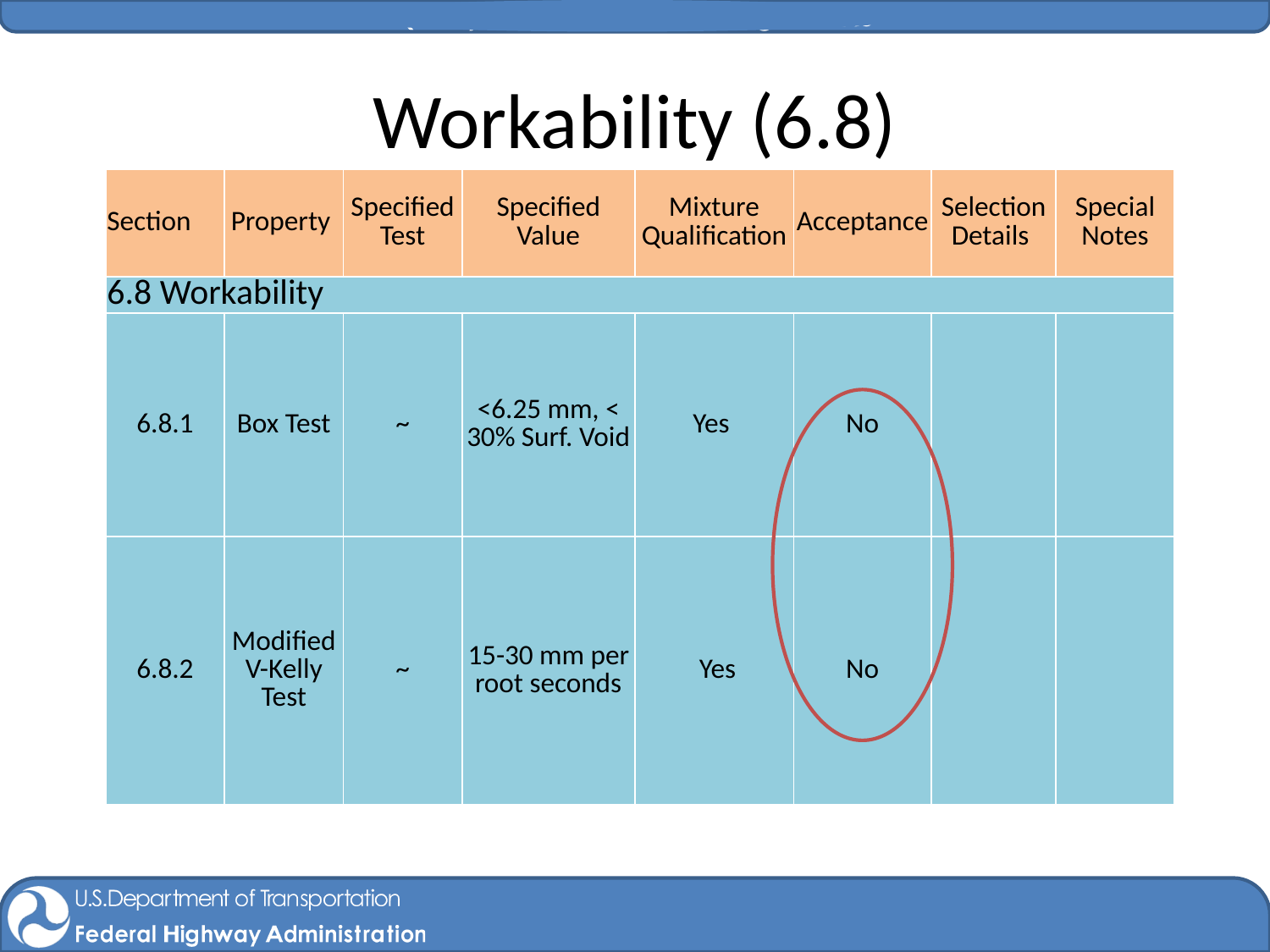

# Workability (6.8)
| Section | Property | Specified Test | Specified Value | Mixture Qualification | Acceptance | Selection Details | Special Notes |
| --- | --- | --- | --- | --- | --- | --- | --- |
| 6.8 Workability |  |  |  |  |  |  |  |
| 6.8.1 | Box Test | ~ | <6.25 mm, < 30% Surf. Void | Yes | No |  |  |
| 6.8.2 | Modified V-Kelly Test | ~ | 15-30 mm per root seconds | Yes | No |  |  |